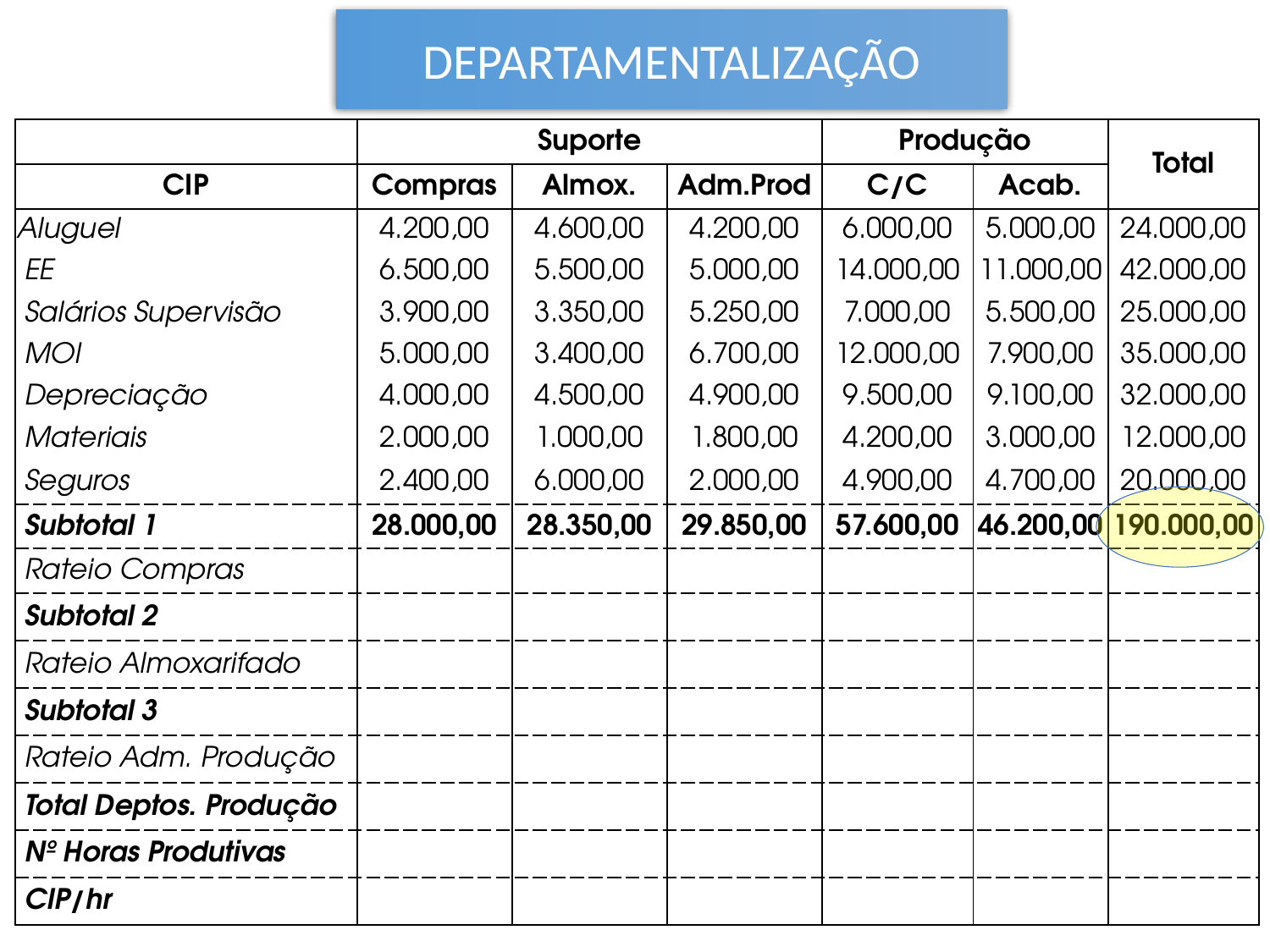

DEPARTAMENTALIZAÇÃO
|  | Suporte |  |  | Produção |  | Total |
| --- | --- | --- | --- | --- | --- | --- |
| CIP | Compras | Almox. | Adm.Prod | C/C | Acab. |  |
| Aluguel | 4.200,00 | 4.600,00 | 4.200,00 | 6.000,00 | 5.000,00 | 24.000,00 |
| EE | 6.500,00 | 5.500,00 | 5.000,00 | 14.000,00 | 11.000,00 | 42.000,00 |
| Salários Supervisão | 3.900,00 | 3.350,00 | 5.250,00 | 7.000,00 | 5.500,00 | 25.000,00 |
| MOI | 5.000,00 | 3.400,00 | 6.700,00 | 12.000,00 | 7.900,00 | 35.000,00 |
| Depreciação | 4.000,00 | 4.500,00 | 4.900,00 | 9.500,00 | 9.100,00 | 32.000,00 |
| Materiais | 2.000,00 | 1.000,00 | 1.800,00 | 4.200,00 | 3.000,00 | 12.000,00 |
| Seguros | 2.400,00 | 6.000,00 | 2.000,00 | 4.900,00 | 4.700,00 | 20.000,00 |
| Subtotal 1 | 28.000,00 | 28.350,00 | 29.850,00 | 57.600,00 | 46.200,00 | 190.000,00 |
| Rateio Compras |  |  |  |  |  |  |
| Subtotal 2 |  |  |  |  |  |  |
| Rateio Almoxarifado |  |  |  |  |  |  |
| Subtotal 3 |  |  |  |  |  |  |
| Rateio Adm. Produção |  |  |  |  |  |  |
| Total Deptos. Produção |  |  |  |  |  |  |
| Nº Horas Produtivas |  |  |  |  |  |  |
| CIP/hr |  |  |  |  |  |  |